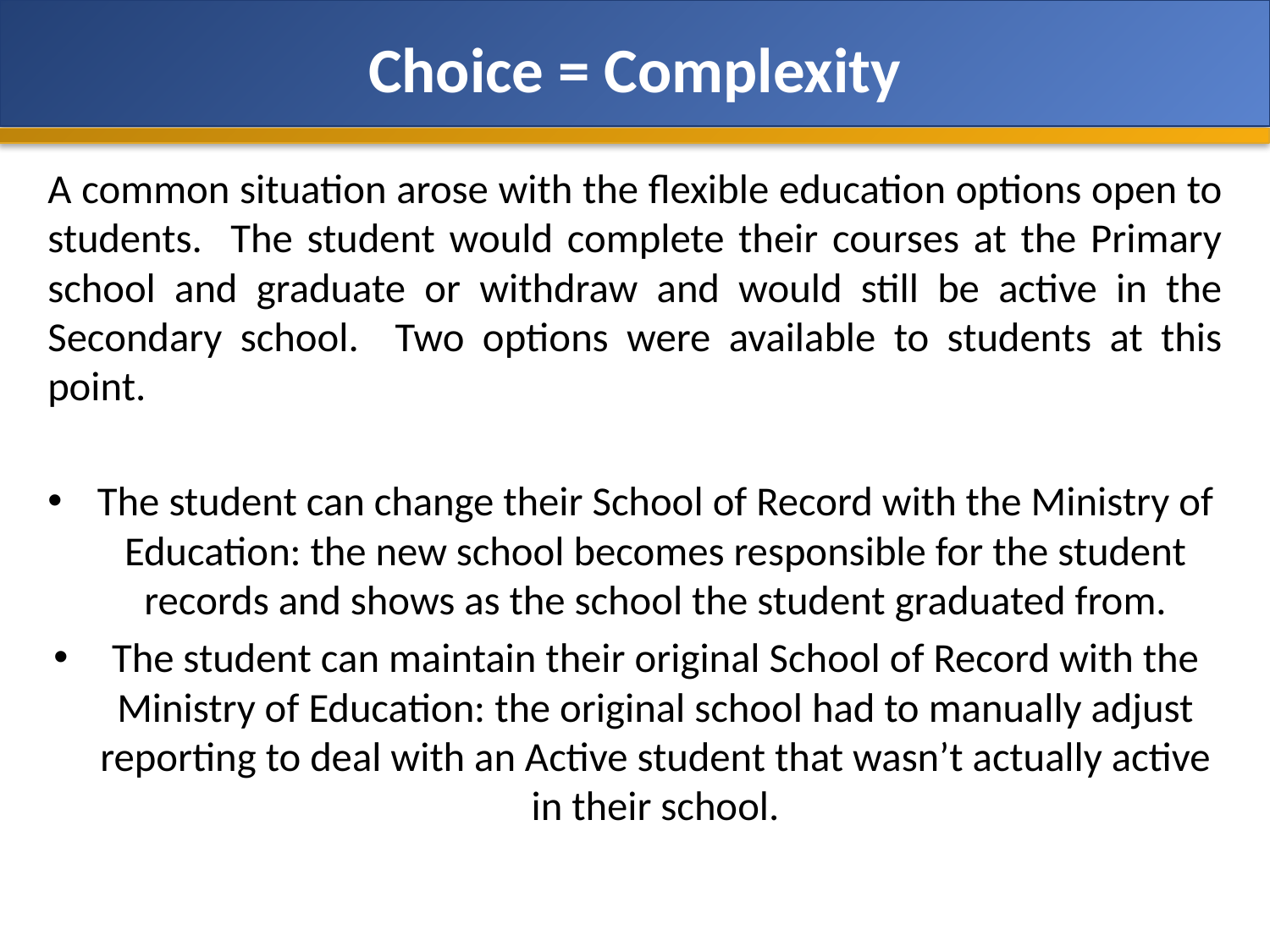

# Choice = Complexity
A common situation arose with the flexible education options open to students.  The student would complete their courses at the Primary school and graduate or withdraw and would still be active in the Secondary school.  Two options were available to students at this point.

The student can change their School of Record with the Ministry of Education: the new school becomes responsible for the student records and shows as the school the student graduated from.
The student can maintain their original School of Record with the Ministry of Education: the original school had to manually adjust reporting to deal with an Active student that wasn’t actually active in their school.